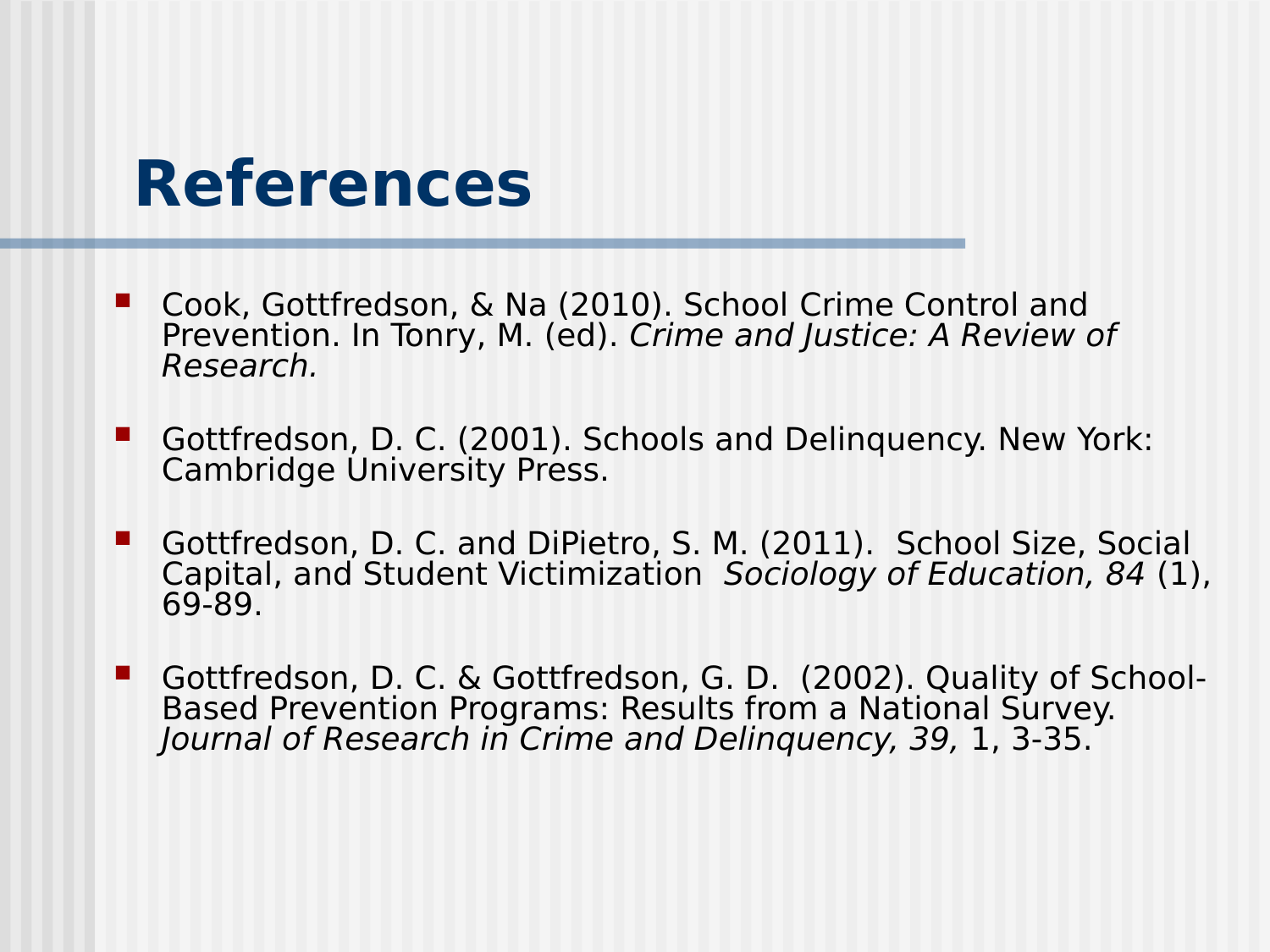

# References
Cook, Gottfredson, & Na (2010). School Crime Control and Prevention. In Tonry, M. (ed). Crime and Justice: A Review of Research.

Gottfredson, D. C. (2001). Schools and Delinquency. New York: Cambridge University Press.

Gottfredson, D. C. and DiPietro, S. M. (2011).  School Size, Social Capital, and Student Victimization  Sociology of Education, 84 (1), 69-89.

Gottfredson, D. C. & Gottfredson, G. D.  (2002). Quality of School-Based Prevention Programs: Results from a National Survey. Journal of Research in Crime and Delinquency, 39, 1, 3-35.